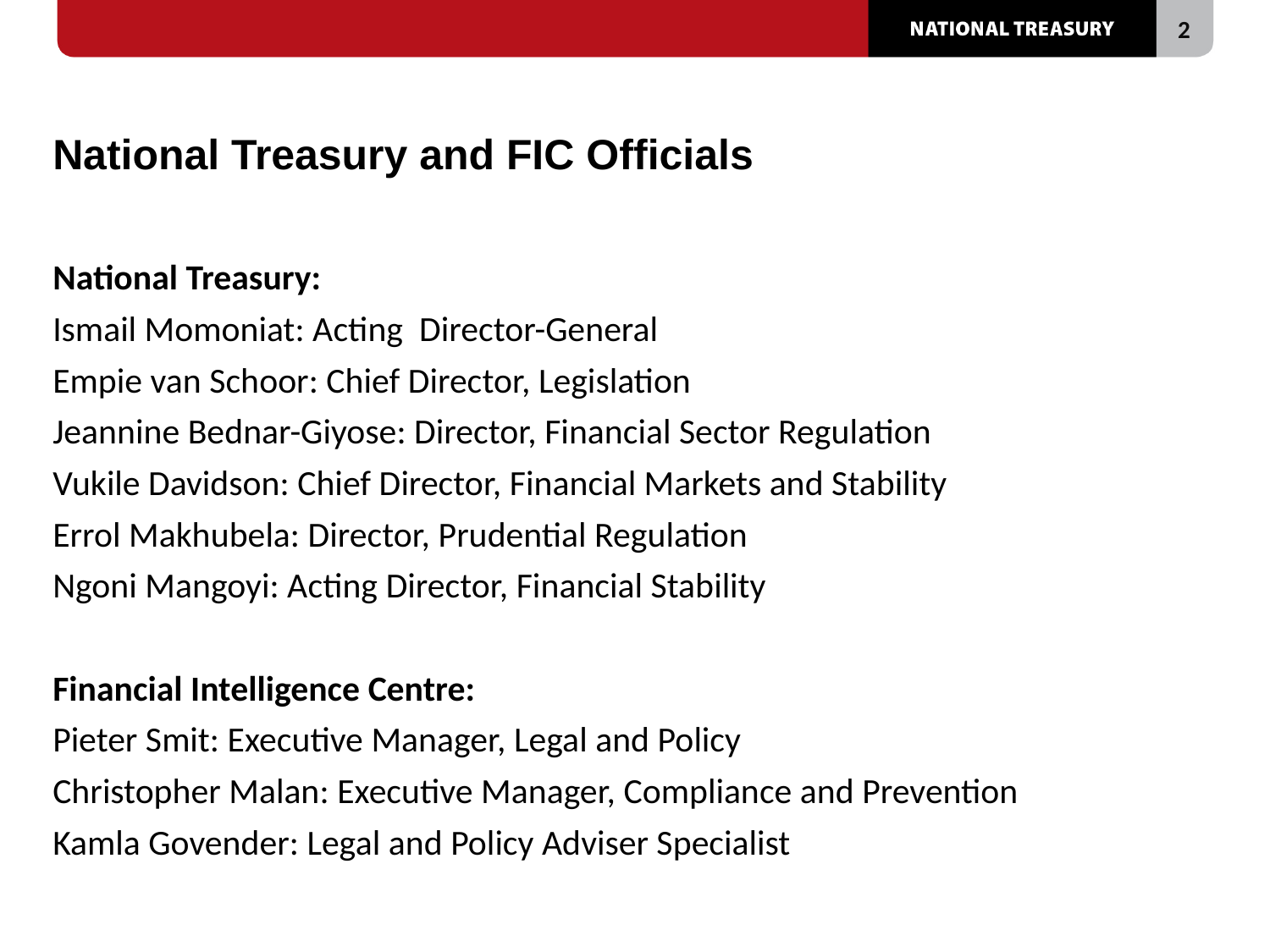

# National Treasury and FIC Officials
National Treasury:
Ismail Momoniat: Acting  Director-General
Empie van Schoor: Chief Director, Legislation
Jeannine Bednar-Giyose: Director, Financial Sector Regulation
Vukile Davidson: Chief Director, Financial Markets and Stability
Errol Makhubela: Director, Prudential Regulation
Ngoni Mangoyi: Acting Director, Financial Stability

Financial Intelligence Centre:
Pieter Smit: Executive Manager, Legal and Policy
Christopher Malan: Executive Manager, Compliance and Prevention
Kamla Govender: Legal and Policy Adviser Specialist